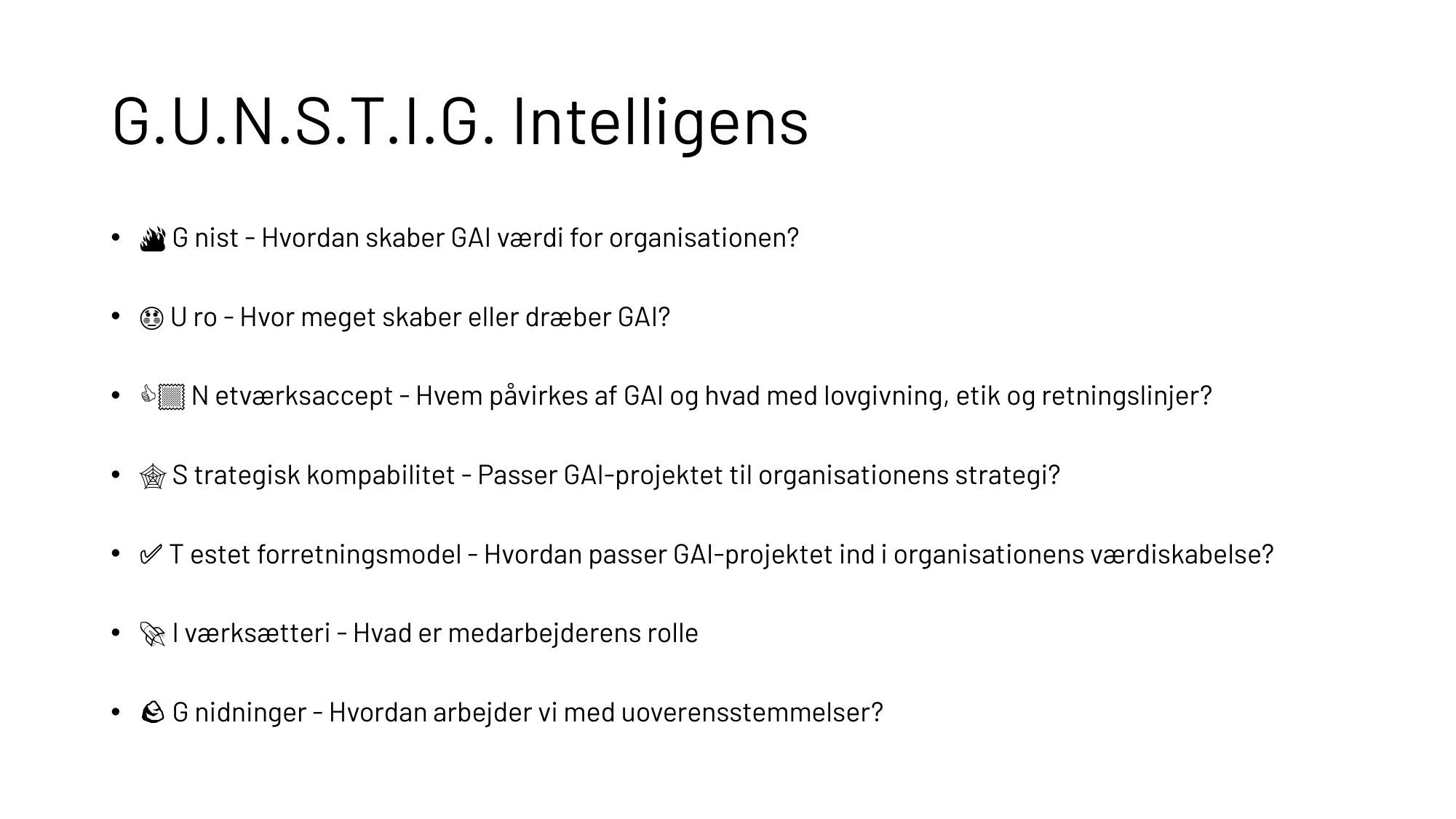

# G.U.N.S.T.I.G. Intelligens
🔥 G nist - Hvordan skaber GAI værdi for organisationen?

😳 U ro - Hvor meget skaber eller dræber GAI?

👍🏼 N etværksaccept - Hvem påvirkes af GAI og hvad med lovgivning, etik og retningslinjer?

🕸️ S trategisk kompabilitet - Passer GAI-projektet til organisationens strategi?

✅ T estet forretningsmodel - Hvordan passer GAI-projektet ind i organisationens værdiskabelse?

🚀 I værksætteri - Hvad er medarbejderens rolle

🪨 G nidninger - Hvordan arbejder vi med uoverensstemmelser?